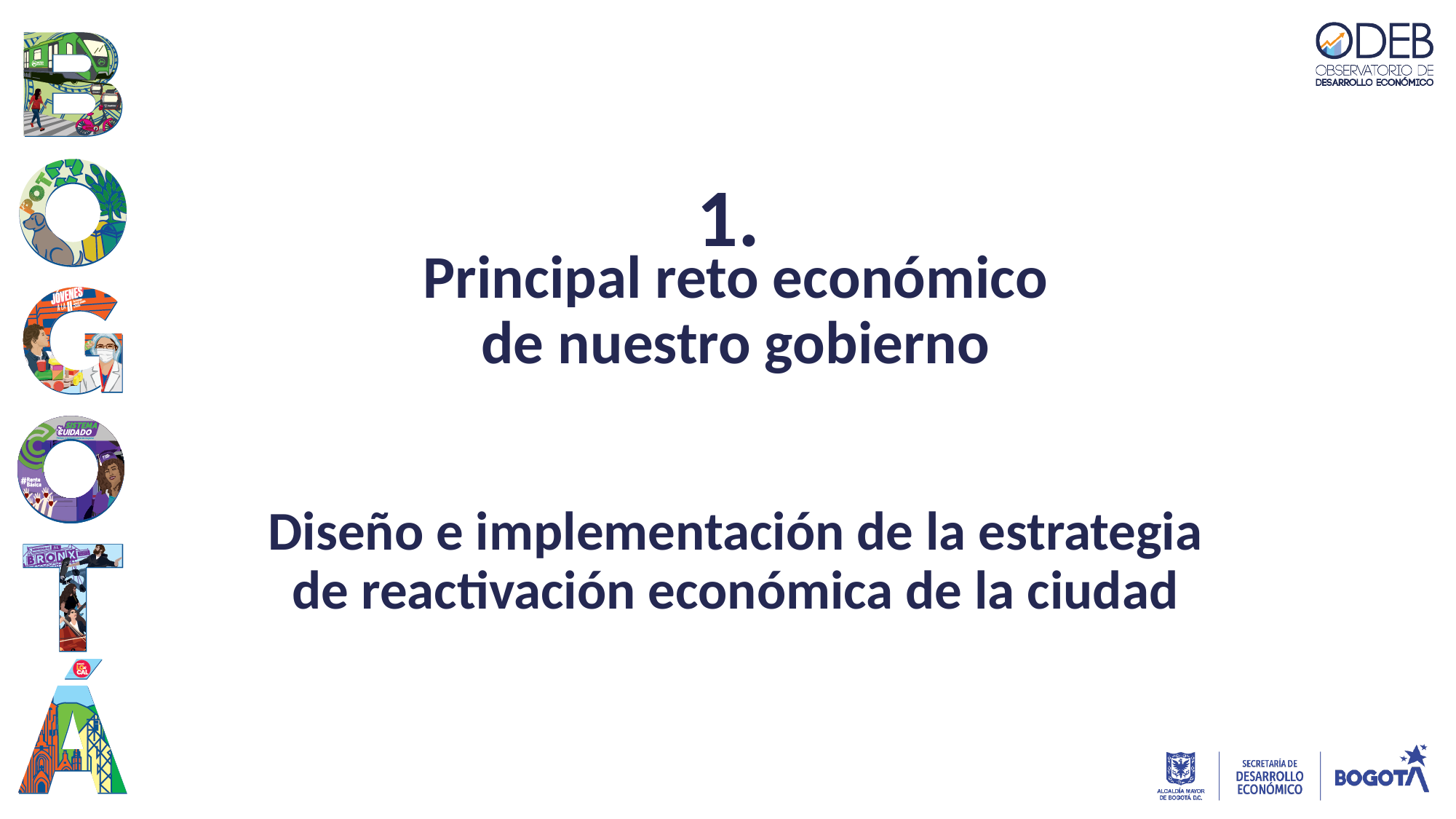

1.
Principal reto económico de nuestro gobierno
# Diseño e implementación de la estrategia de reactivación económica de la ciudad